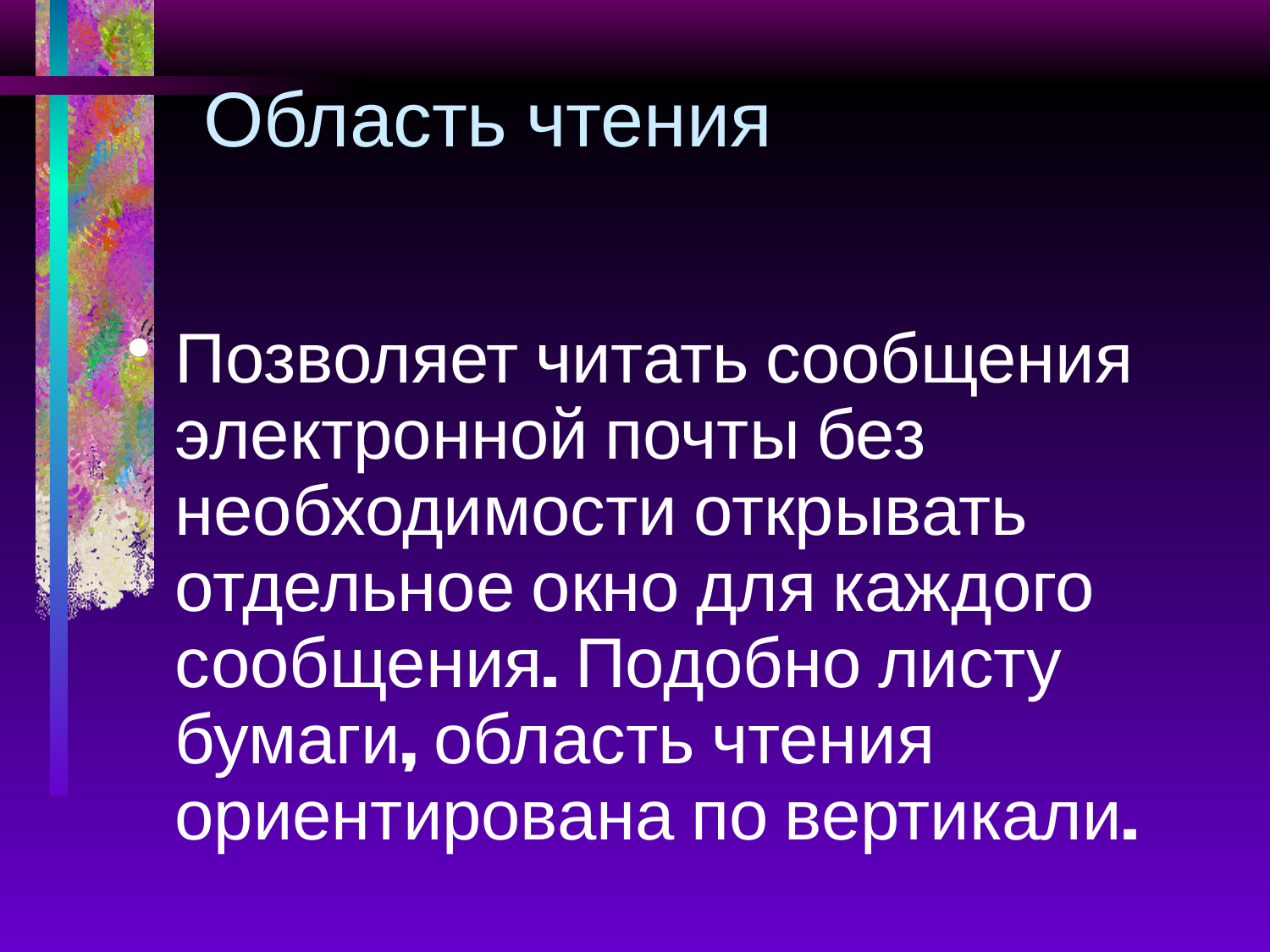

# Область чтения
Позволяет читать сообщения электронной почты без необходимости открывать отдельное окно для каждого сообщения. Подобно листу бумаги, область чтения ориентирована по вертикали.